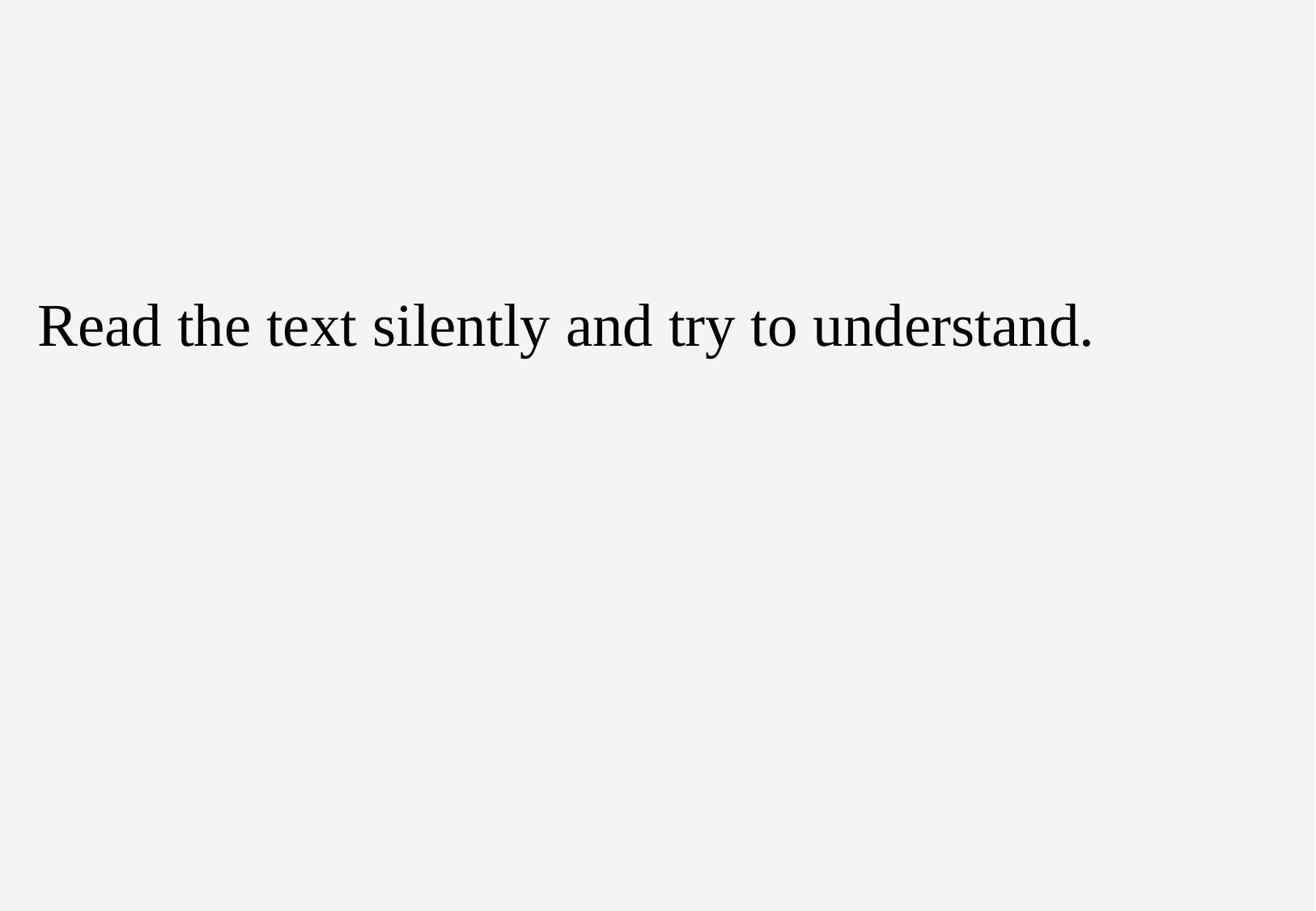

Read the text silently and try to understand.